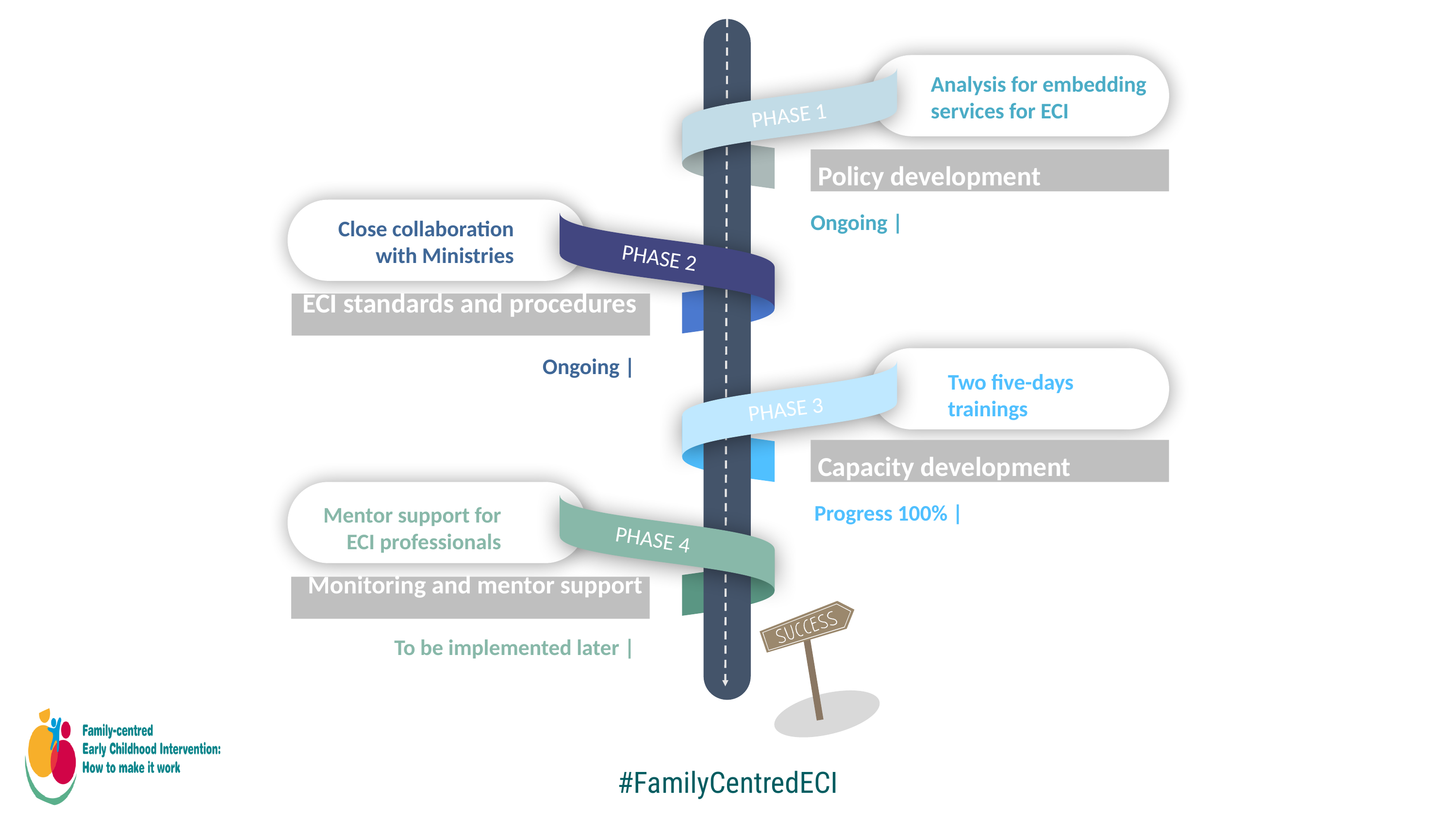

Analysis for embedding services for ECI

PHASE 1

Policy development

Ongoing |
Close collaboration with Ministries

PHASE 2

ECI standards and procedures

Ongoing |

Two five-days trainings
PHASE 3

Capacity development

Progress 100% |
Mentor support for ECI professionals
PHASE 4

Monitoring and mentor support

To be implemented later |
Number of ECI center in Macedonia

#FamilyCentredECI